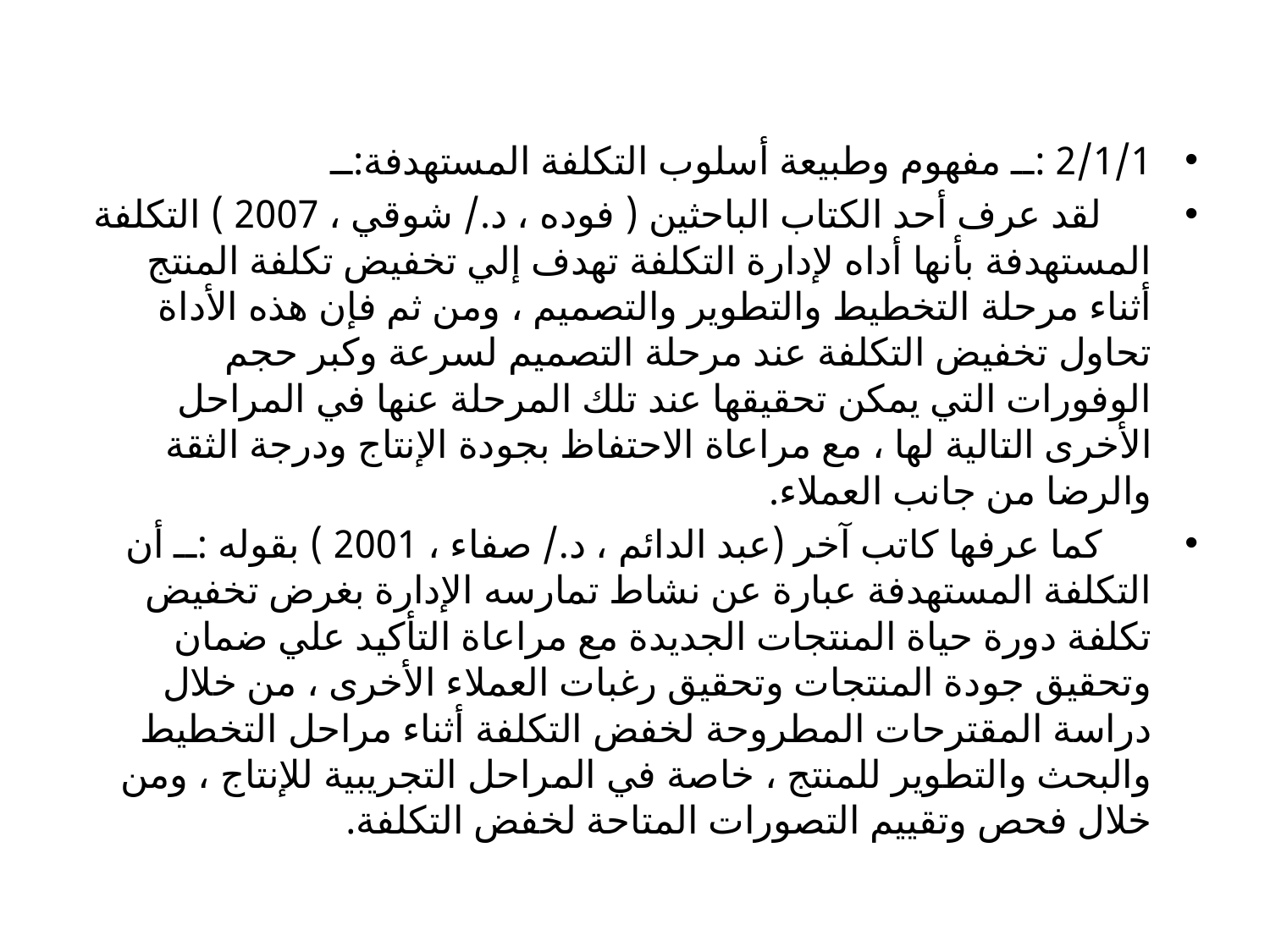

2/1/1 :ــ مفهوم وطبيعة أسلوب التكلفة المستهدفة:ــ
     لقد عرف أحد الكتاب الباحثين ( فوده ، د./ شوقي ، 2007 ) التكلفة المستهدفة بأنها أداه لإدارة التكلفة تهدف إلي تخفيض تكلفة المنتج أثناء مرحلة التخطيط والتطوير والتصميم ، ومن ثم فإن هذه الأداة تحاول تخفيض التكلفة عند مرحلة التصميم لسرعة وكبر حجم الوفورات التي يمكن تحقيقها عند تلك المرحلة عنها في المراحل الأخرى التالية لها ، مع مراعاة الاحتفاظ بجودة الإنتاج ودرجة الثقة والرضا من جانب العملاء.
     كما عرفها كاتب آخر (عبد الدائم ، د./ صفاء ، 2001 ) بقوله :ــ أن التكلفة المستهدفة عبارة عن نشاط تمارسه الإدارة بغرض تخفيض تكلفة دورة حياة المنتجات الجديدة مع مراعاة التأكيد علي ضمان وتحقيق جودة المنتجات وتحقيق رغبات العملاء الأخرى ، من خلال دراسة المقترحات المطروحة لخفض التكلفة أثناء مراحل التخطيط والبحث والتطوير للمنتج ، خاصة في المراحل التجريبية للإنتاج ، ومن خلال فحص وتقييم التصورات المتاحة لخفض التكلفة.